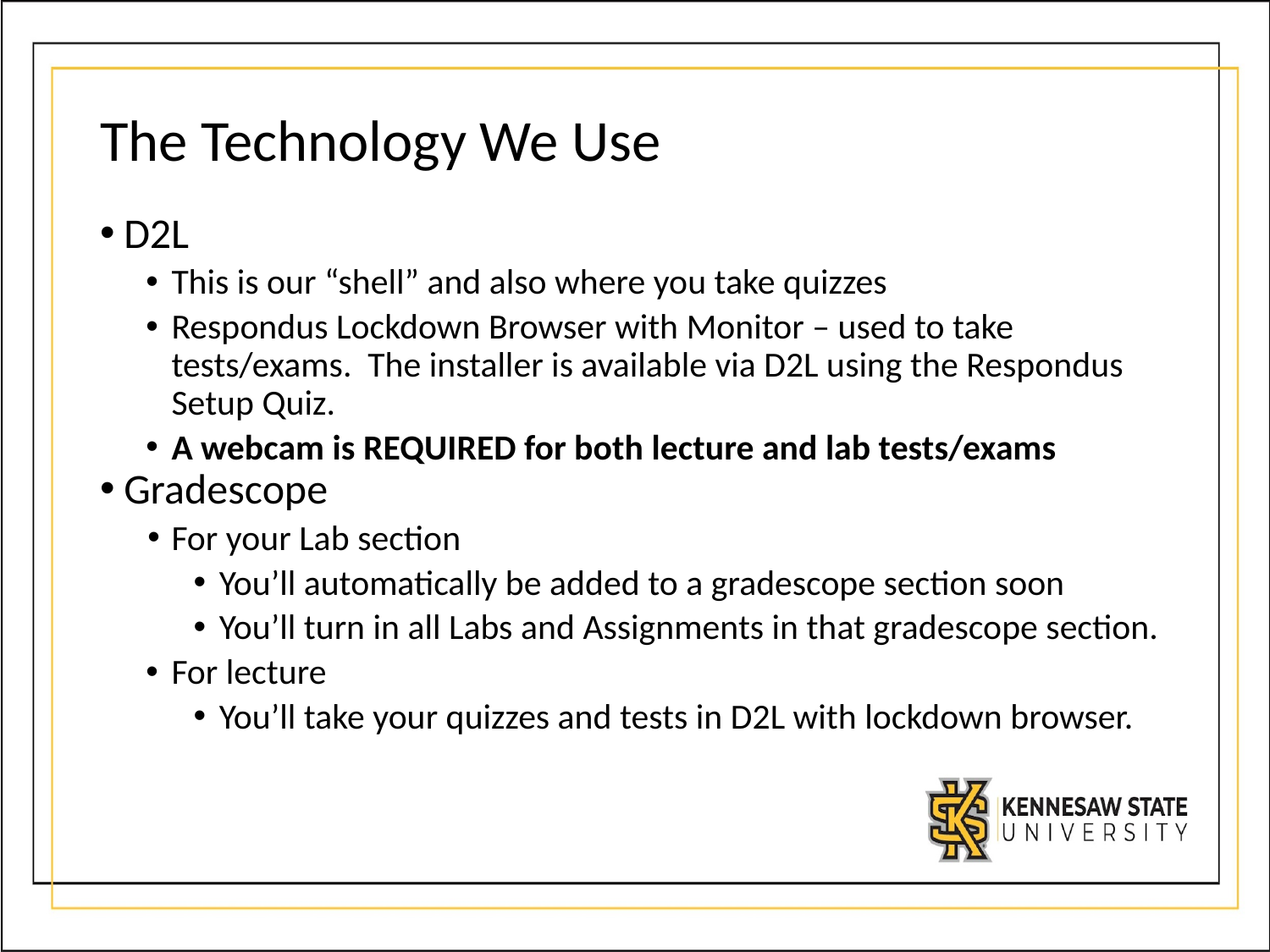

# The Technology We Use
D2L
This is our “shell” and also where you take quizzes
Respondus Lockdown Browser with Monitor – used to take tests/exams.  The installer is available via D2L using the Respondus Setup Quiz.
A webcam is REQUIRED for both lecture and lab tests/exams
Gradescope
For your Lab section
You’ll automatically be added to a gradescope section soon
You’ll turn in all Labs and Assignments in that gradescope section.
For lecture
You’ll take your quizzes and tests in D2L with lockdown browser.